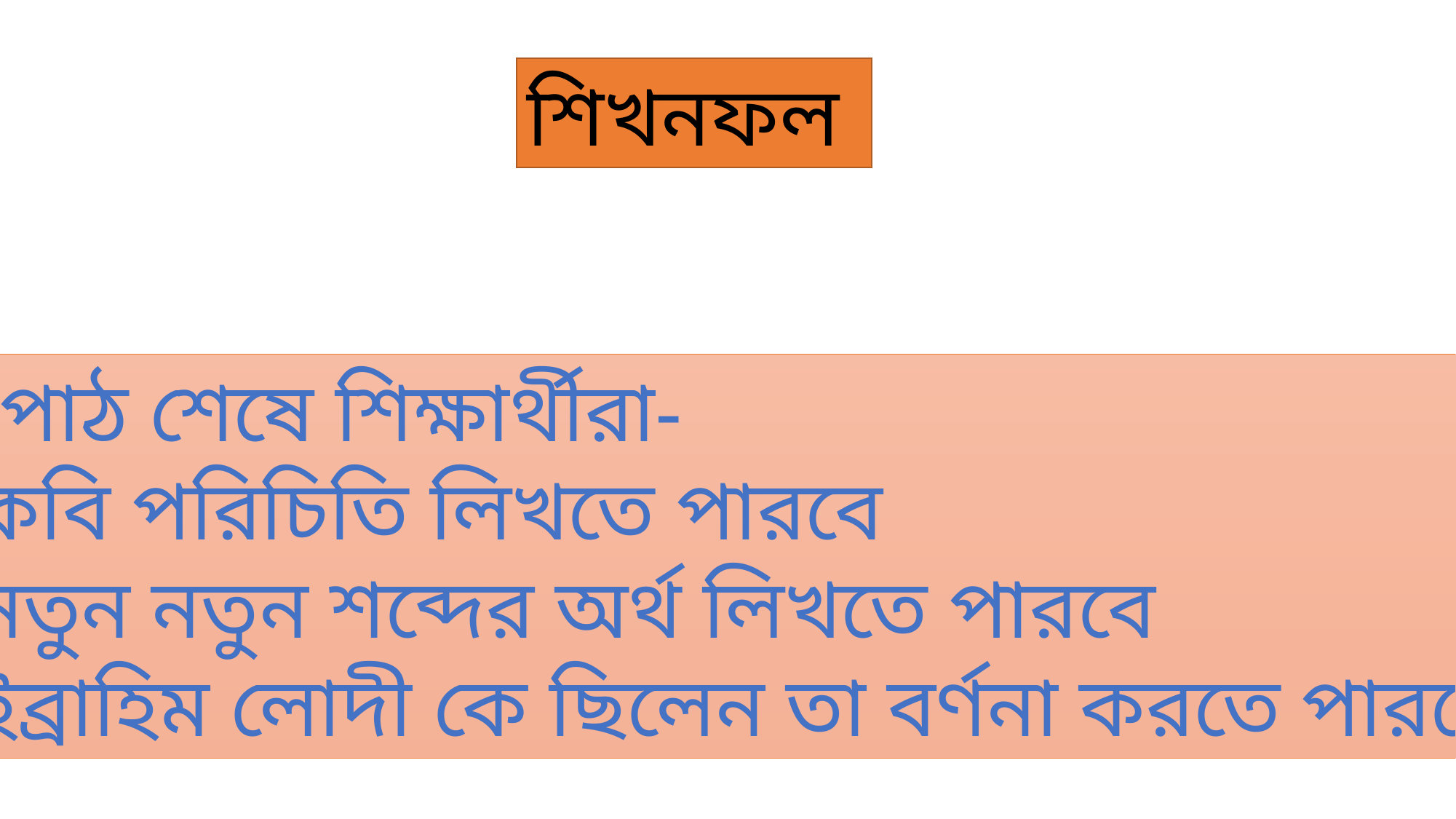

শিখনফল
এই পাঠ শেষে শিক্ষার্থীরা-
১। কবি পরিচিতি লিখতে পারবে
২। নতুন নতুন শব্দের অর্থ লিখতে পারবে
৩। ইব্রাহিম লোদী কে ছিলেন তা বর্ণনা করতে পারবে।